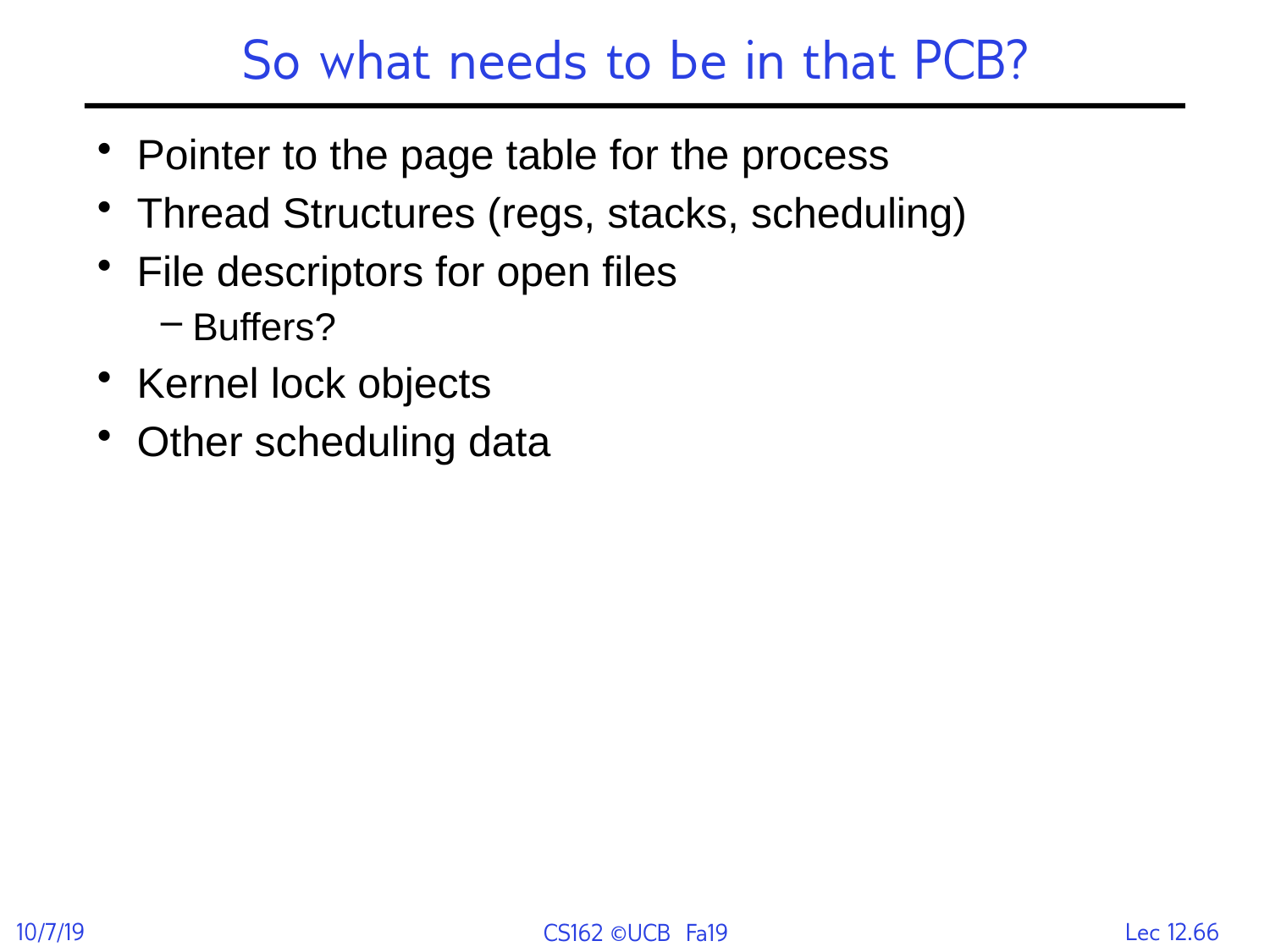

# So what needs to be in that PCB?
Pointer to the page table for the process
Thread Structures (regs, stacks, scheduling)
File descriptors for open files
Buffers?
Kernel lock objects
Other scheduling data